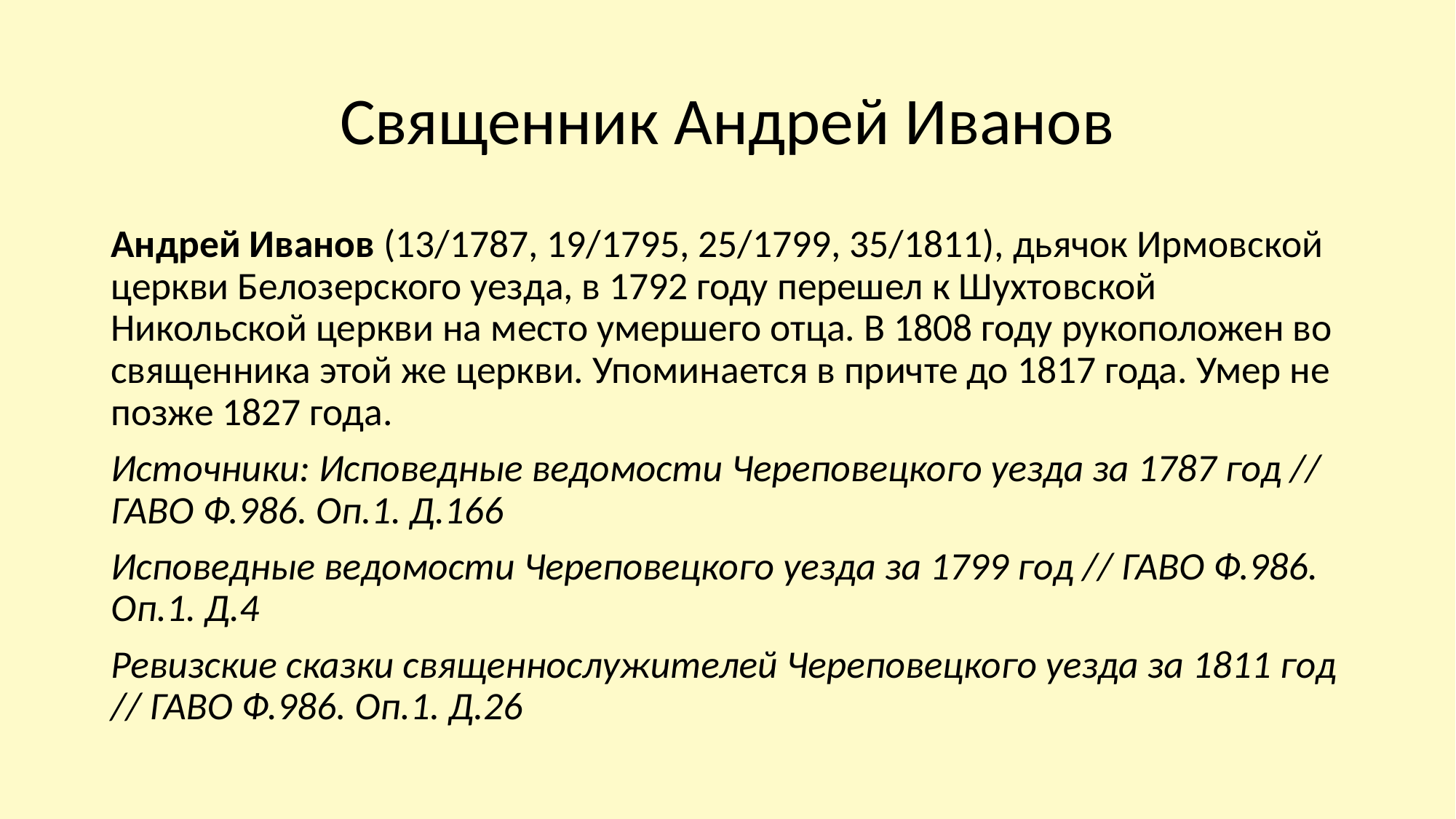

# Священник Андрей Иванов
Андрей Иванов (13/1787, 19/1795, 25/1799, 35/1811), дьячок Ирмовской церкви Белозерского уезда, в 1792 году перешел к Шухтовской Никольской церкви на место умершего отца. В 1808 году рукоположен во священника этой же церкви. Упоминается в причте до 1817 года. Умер не позже 1827 года.
Источники: Исповедные ведомости Череповецкого уезда за 1787 год // ГАВО Ф.986. Оп.1. Д.166
Исповедные ведомости Череповецкого уезда за 1799 год // ГАВО Ф.986. Оп.1. Д.4
Ревизские сказки священнослужителей Череповецкого уезда за 1811 год // ГАВО Ф.986. Оп.1. Д.26